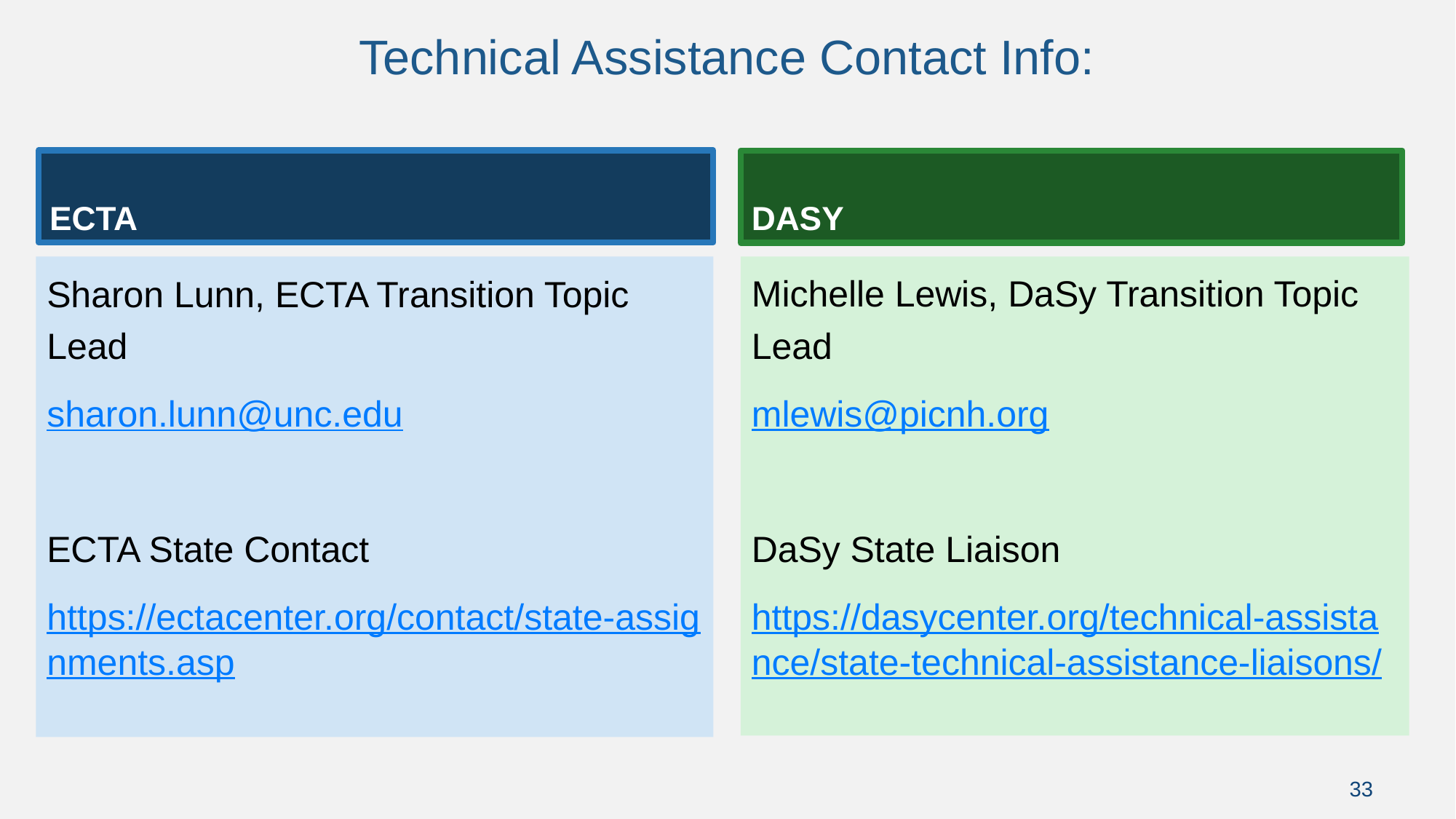

# Technical Assistance Contact Info:
ECTA
DaSy
Michelle Lewis, DaSy Transition Topic Lead
mlewis@picnh.org

DaSy State Liaison
https://dasycenter.org/technical-assistance/state-technical-assistance-liaisons/

Sharon Lunn, ECTA Transition Topic Lead
sharon.lunn@unc.edu

ECTA State Contact
https://ectacenter.org/contact/state-assignments.asp

33